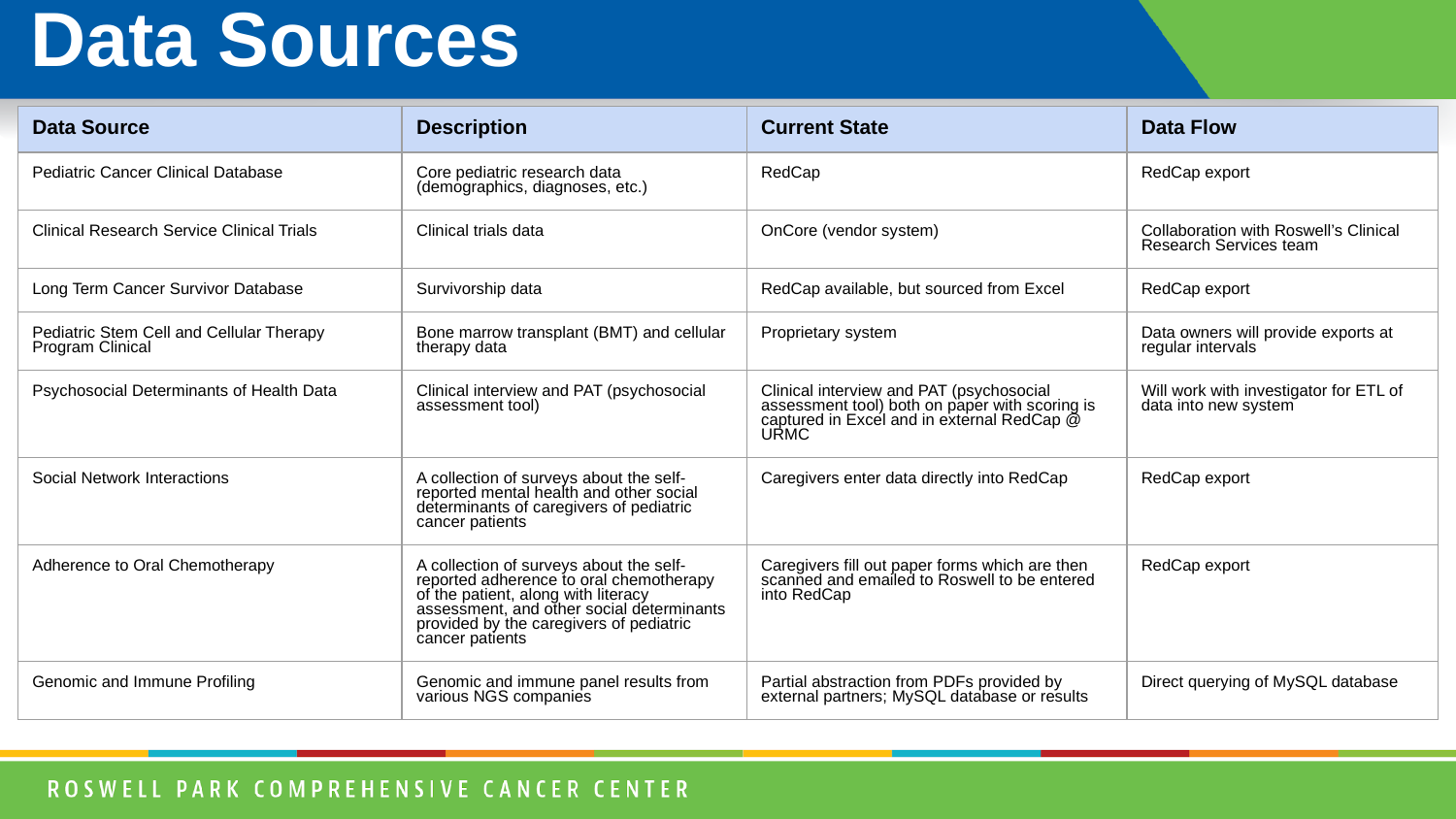

# Data Sources
| Data Source | Description | Current State | Data Flow |
| --- | --- | --- | --- |
| Pediatric Cancer Clinical Database | Core pediatric research data (demographics, diagnoses, etc.) | RedCap | RedCap export |
| Clinical Research Service Clinical Trials | Clinical trials data | OnCore (vendor system) | Collaboration with Roswell’s Clinical Research Services team |
| Long Term Cancer Survivor Database | Survivorship data | RedCap available, but sourced from Excel | RedCap export |
| Pediatric Stem Cell and Cellular Therapy Program Clinical | Bone marrow transplant (BMT) and cellular therapy data | Proprietary system | Data owners will provide exports at regular intervals |
| Psychosocial Determinants of Health Data | Clinical interview and PAT (psychosocial assessment tool) | Clinical interview and PAT (psychosocial assessment tool) both on paper with scoring is captured in Excel and in external RedCap @ URMC | Will work with investigator for ETL of data into new system |
| Social Network Interactions | A collection of surveys about the self-reported mental health and other social determinants of caregivers of pediatric cancer patients | Caregivers enter data directly into RedCap | RedCap export |
| Adherence to Oral Chemotherapy | A collection of surveys about the self-reported adherence to oral chemotherapy of the patient, along with literacy assessment, and other social determinants provided by the caregivers of pediatric cancer patients | Caregivers fill out paper forms which are then scanned and emailed to Roswell to be entered into RedCap | RedCap export |
| Genomic and Immune Profiling | Genomic and immune panel results from various NGS companies | Partial abstraction from PDFs provided by external partners; MySQL database or results | Direct querying of MySQL database |